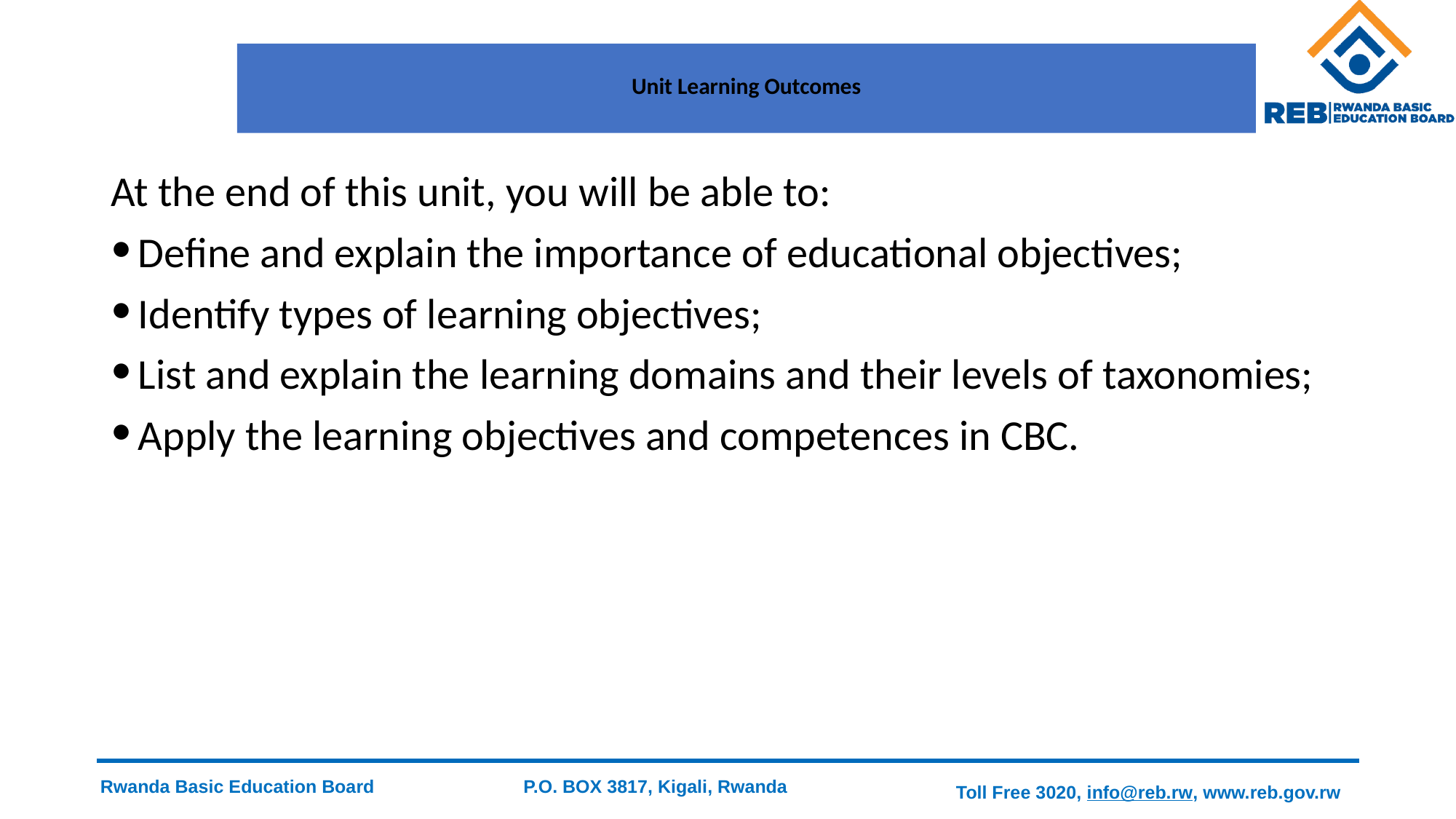

# Unit Learning Outcomes
At the end of this unit, you will be able to:
Define and explain the importance of educational objectives;
Identify types of learning objectives;
List and explain the learning domains and their levels of taxonomies;
Apply the learning objectives and competences in CBC.